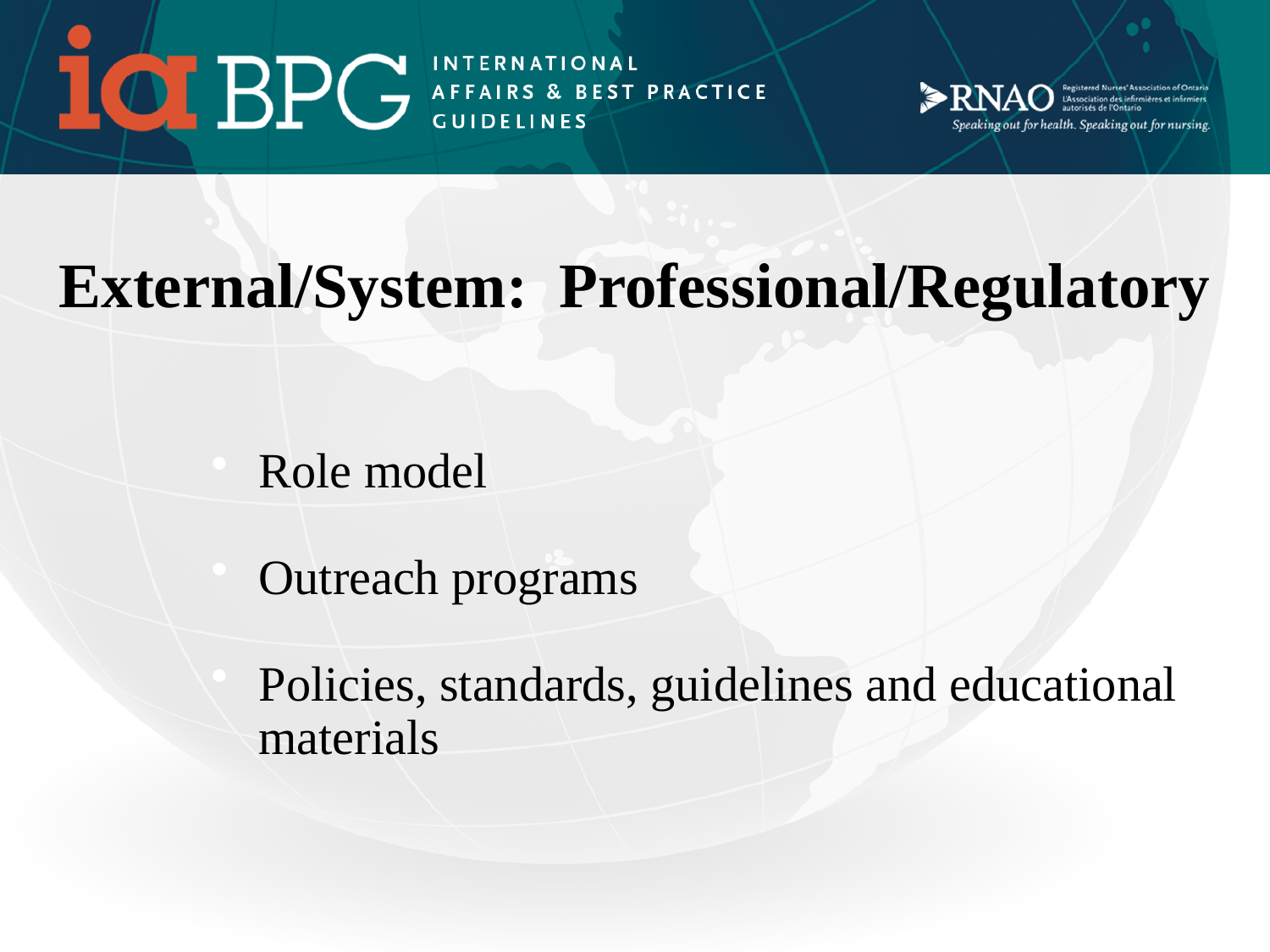

# External/System:  Professional/Regulatory

Role model

Outreach programs

Policies, standards, guidelines and educational materials